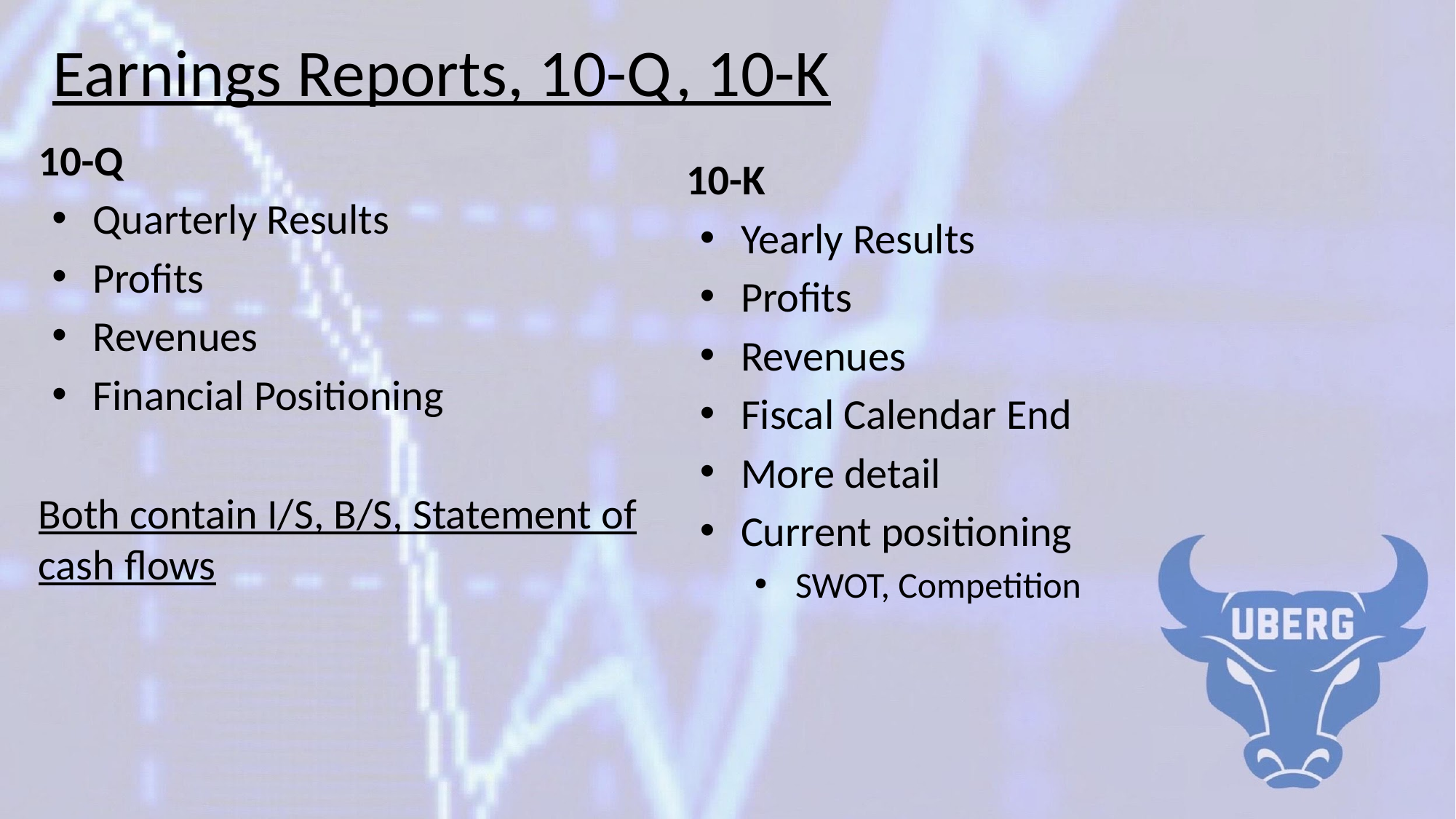

# Earnings Reports, 10-Q, 10-K
10-Q
Quarterly Results
Profits
Revenues
Financial Positioning

Both contain I/S, B/S, Statement of cash flows
10-K
Yearly Results
Profits
Revenues
Fiscal Calendar End
More detail
Current positioning
SWOT, Competition